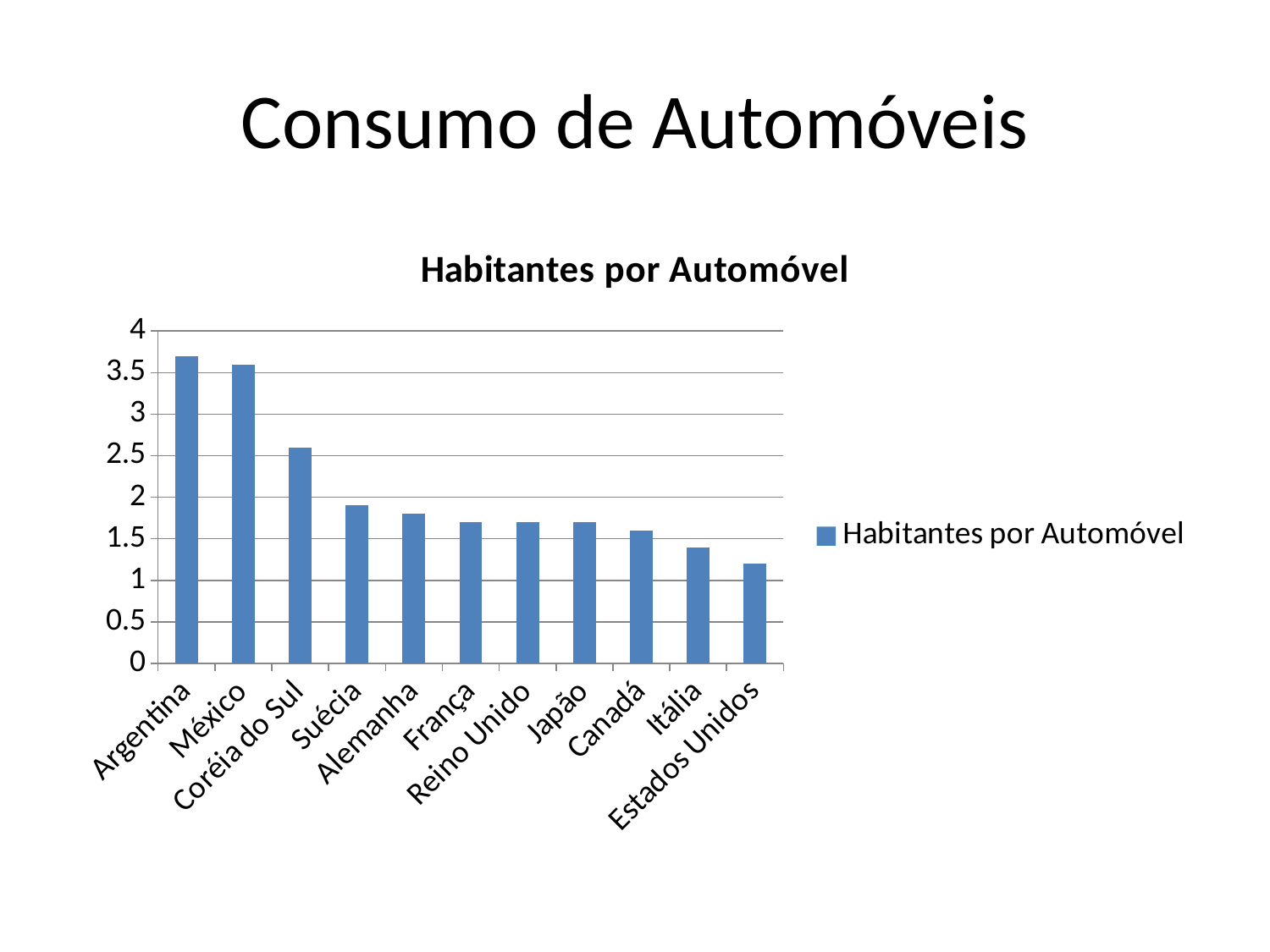

# Consumo de Automóveis

### Chart:

| Category | Habitantes por Automóvel |
|---|---|
| Argentina | 3.7 |
| México | 3.6 |
| Coréia do Sul | 2.6 |
| Suécia | 1.9 |
| Alemanha | 1.8 |
| França | 1.7000000000000008 |
| Reino Unido | 1.7000000000000008 |
| Japão | 1.7000000000000008 |
| Canadá | 1.6 |
| Itália | 1.4 |
| Estados Unidos | 1.2 |